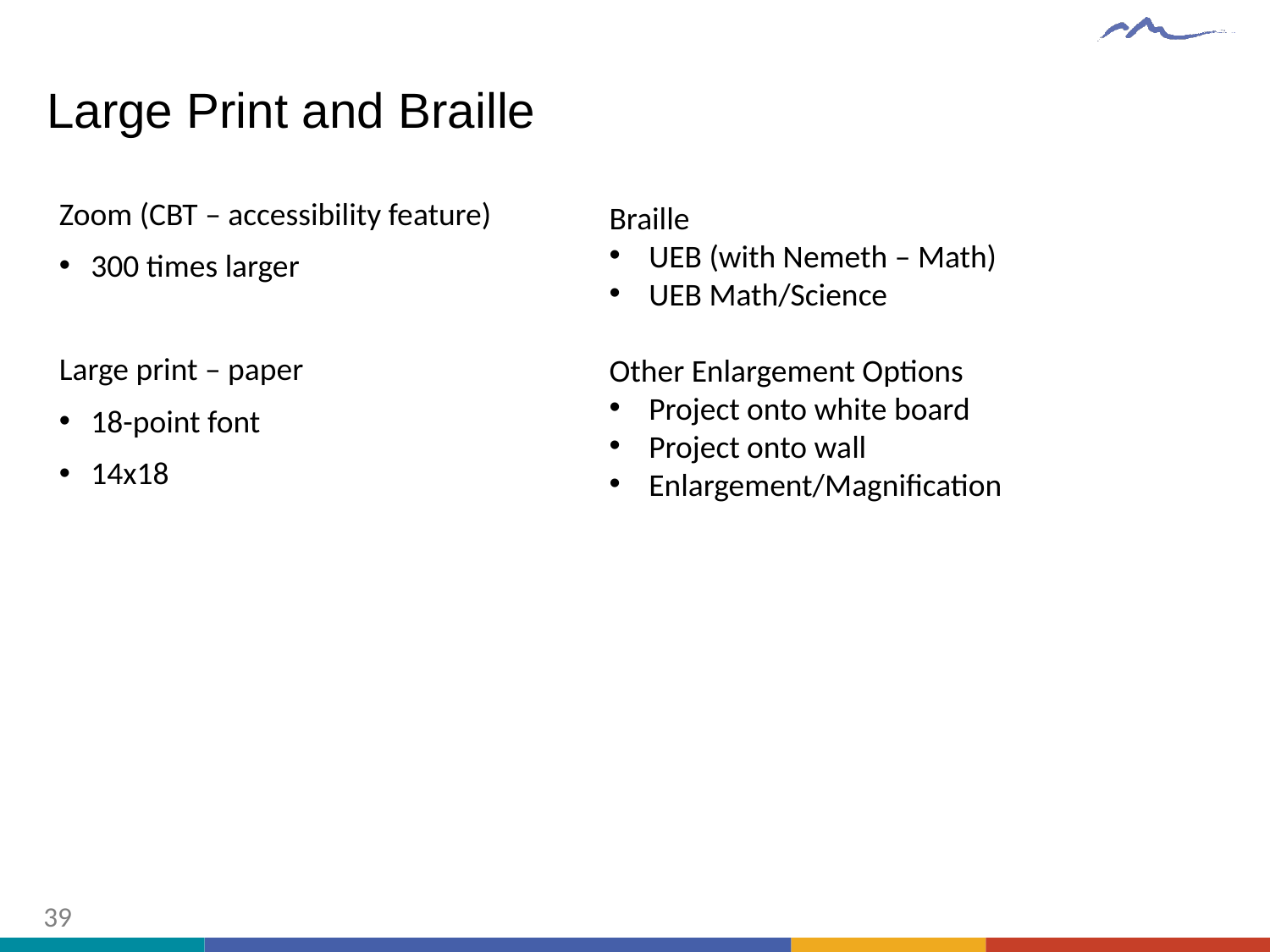

# Large Print and Braille
Zoom (CBT – accessibility feature)
300 times larger

Large print – paper
18-point font
14x18

Braille
UEB (with Nemeth – Math)
UEB Math/Science

Other Enlargement Options
Project onto white board
Project onto wall
Enlargement/Magnification
39